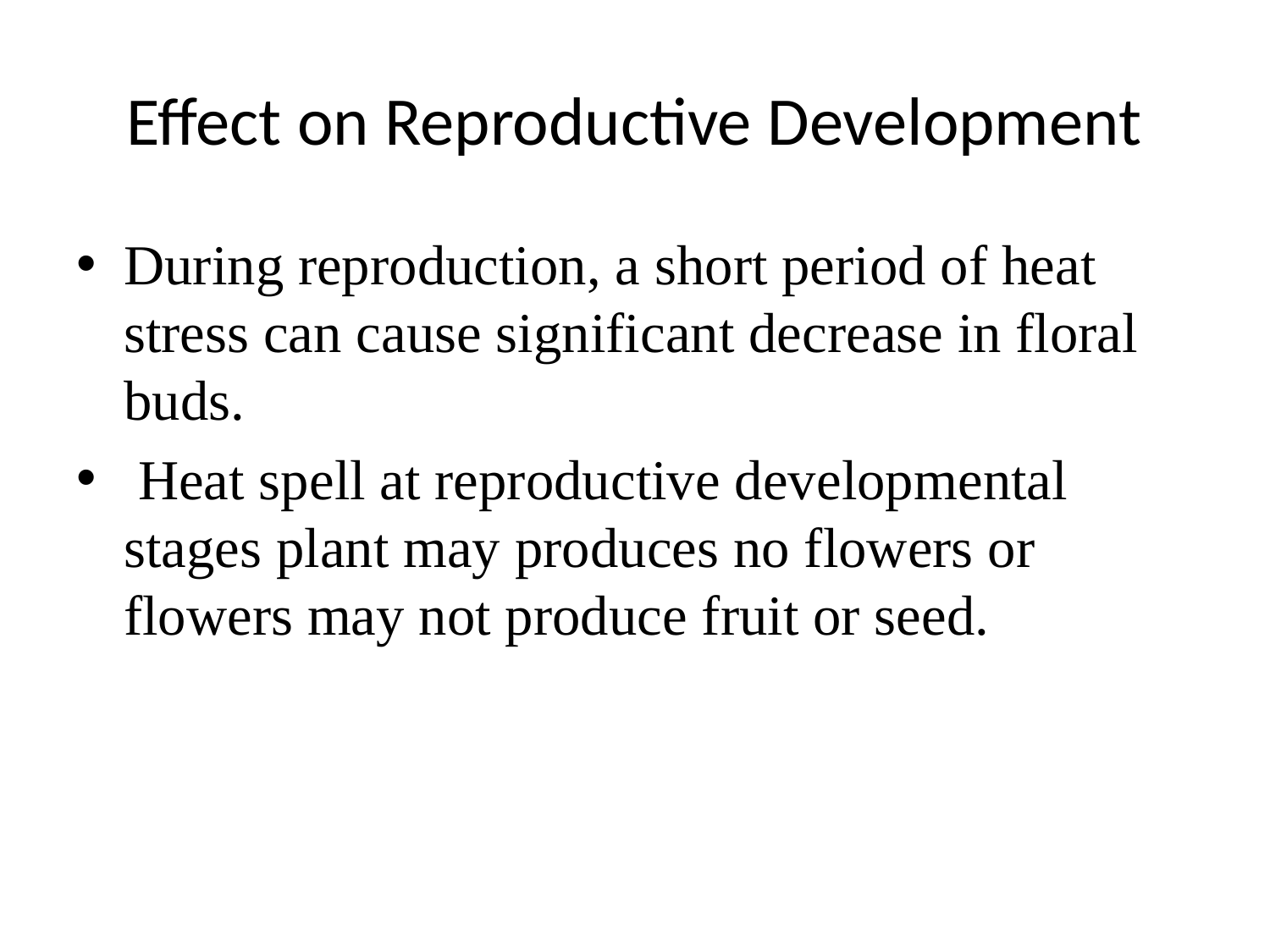

# Effect on Reproductive Development
During reproduction, a short period of heat stress can cause significant decrease in floral buds.
 Heat spell at reproductive developmental stages plant may produces no flowers or flowers may not produce fruit or seed.